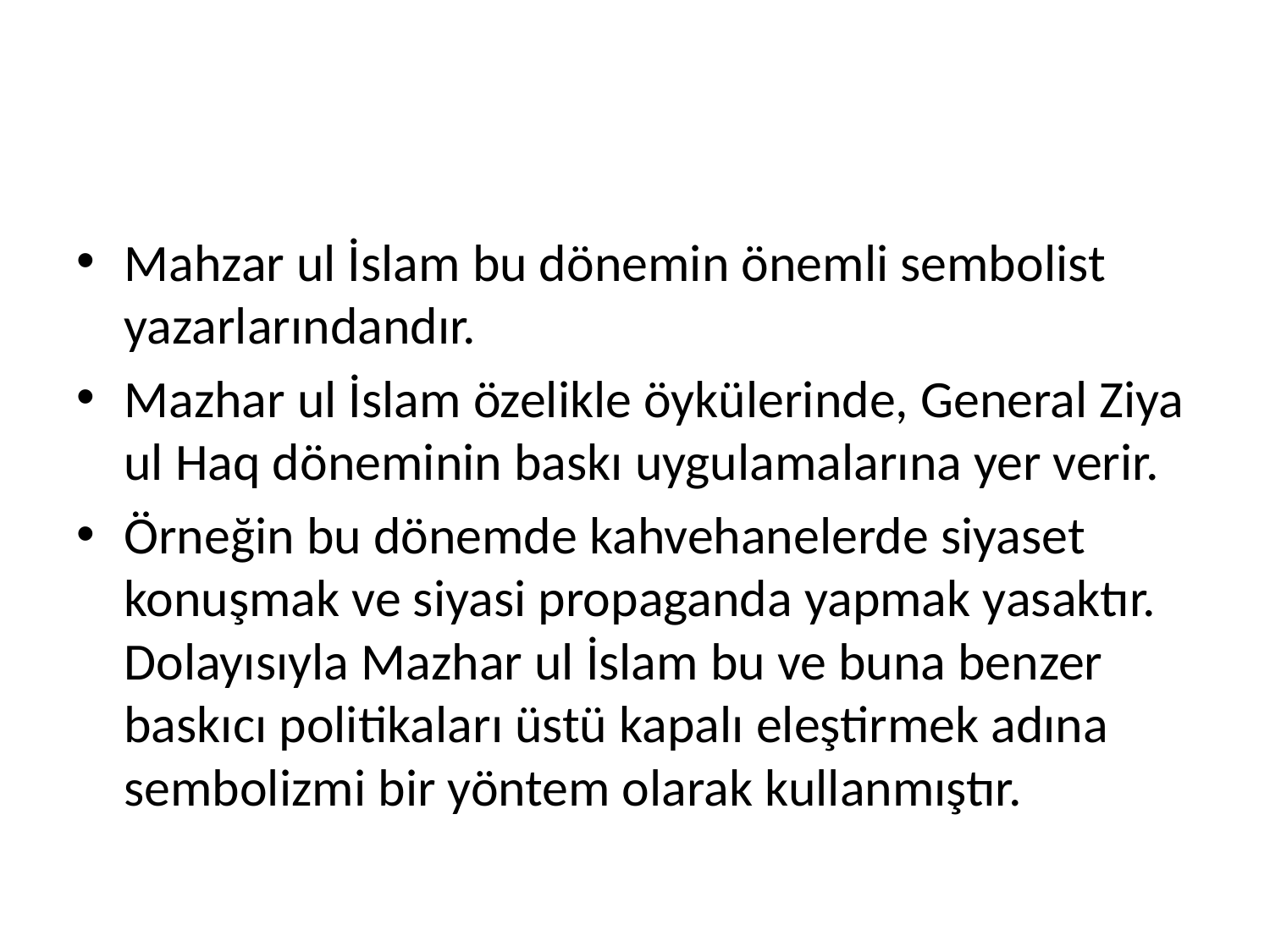

#
Mahzar ul İslam bu dönemin önemli sembolist yazarlarındandır.
Mazhar ul İslam özelikle öykülerinde, General Ziya ul Haq döneminin baskı uygulamalarına yer verir.
Örneğin bu dönemde kahvehanelerde siyaset konuşmak ve siyasi propaganda yapmak yasaktır. Dolayısıyla Mazhar ul İslam bu ve buna benzer baskıcı politikaları üstü kapalı eleştirmek adına sembolizmi bir yöntem olarak kullanmıştır.